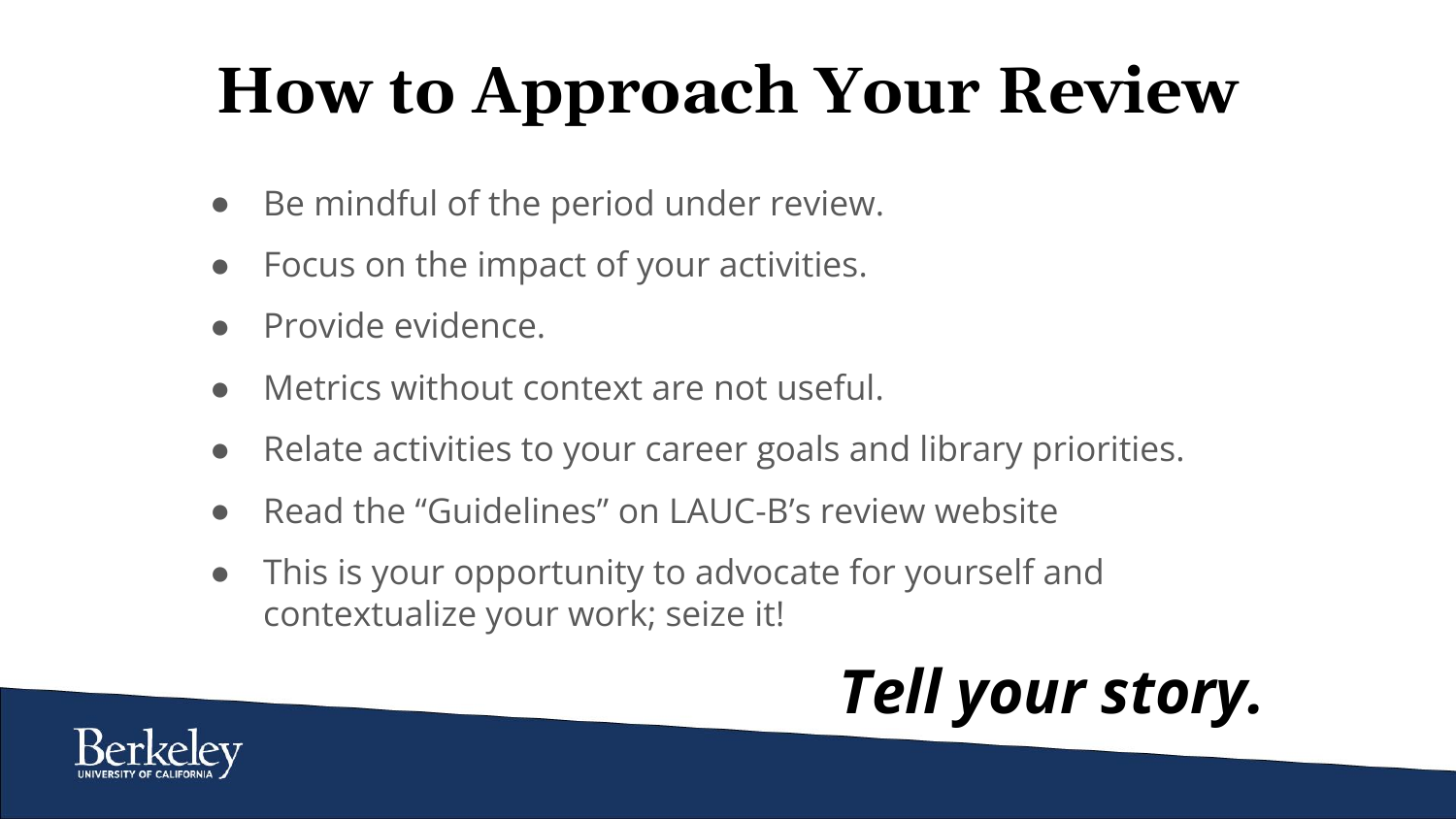

# How to Approach Your Review
Be mindful of the period under review.
Focus on the impact of your activities.
Provide evidence.
Metrics without context are not useful.
Relate activities to your career goals and library priorities.
Read the “Guidelines” on LAUC-B’s review website
This is your opportunity to advocate for yourself and contextualize your work; seize it!
Tell your story.